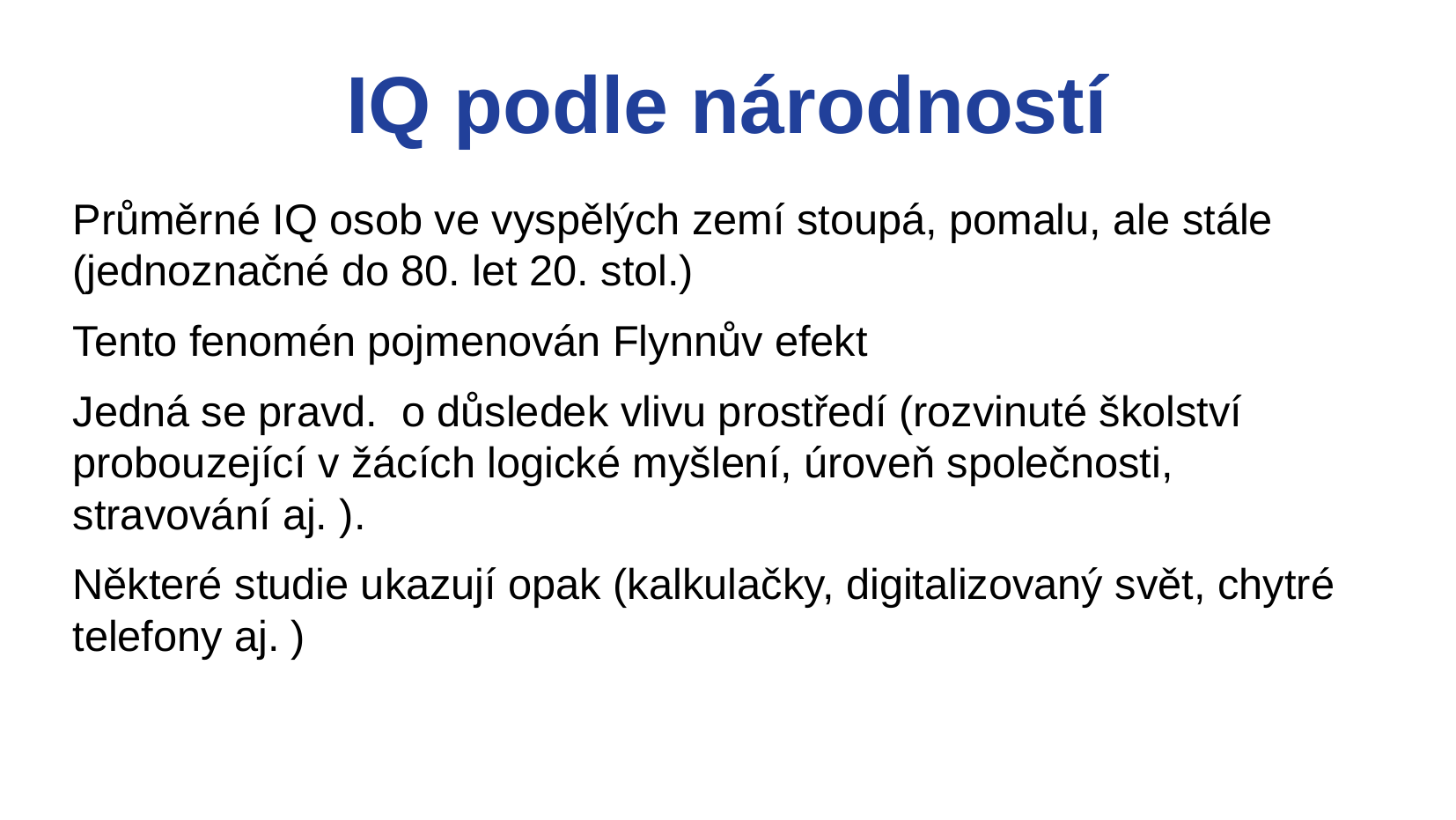

IQ podle národností
Průměrné IQ osob ve vyspělých zemí stoupá, pomalu, ale stále (jednoznačné do 80. let 20. stol.)
Tento fenomén pojmenován Flynnův efekt
Jedná se pravd.  o důsledek vlivu prostředí (rozvinuté školství probouzející v žácích logické myšlení, úroveň společnosti, stravování aj. ).
Některé studie ukazují opak (kalkulačky, digitalizovaný svět, chytré telefony aj. )